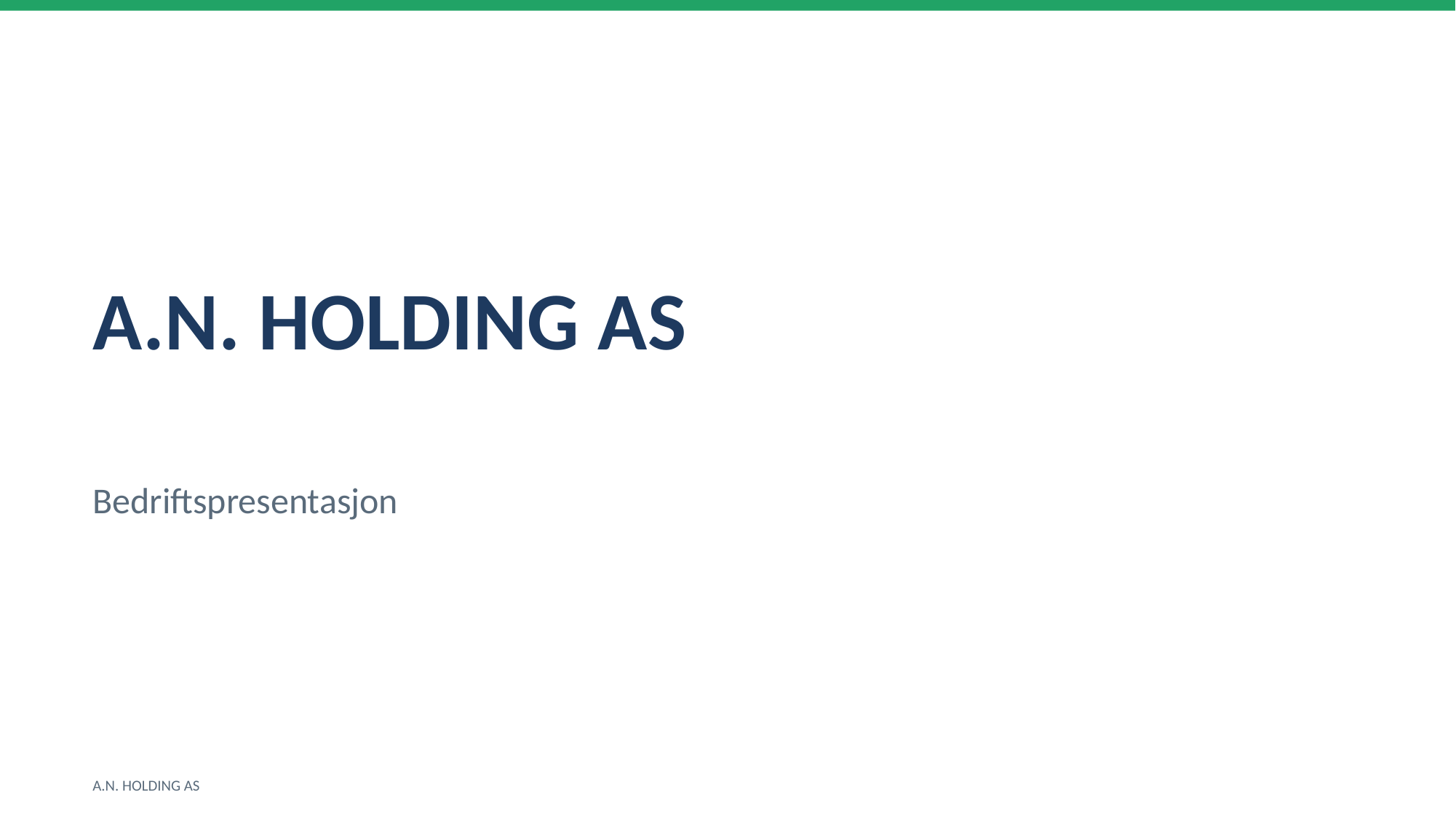

A.N. HOLDING AS
Bedriftspresentasjon
A.N. HOLDING AS